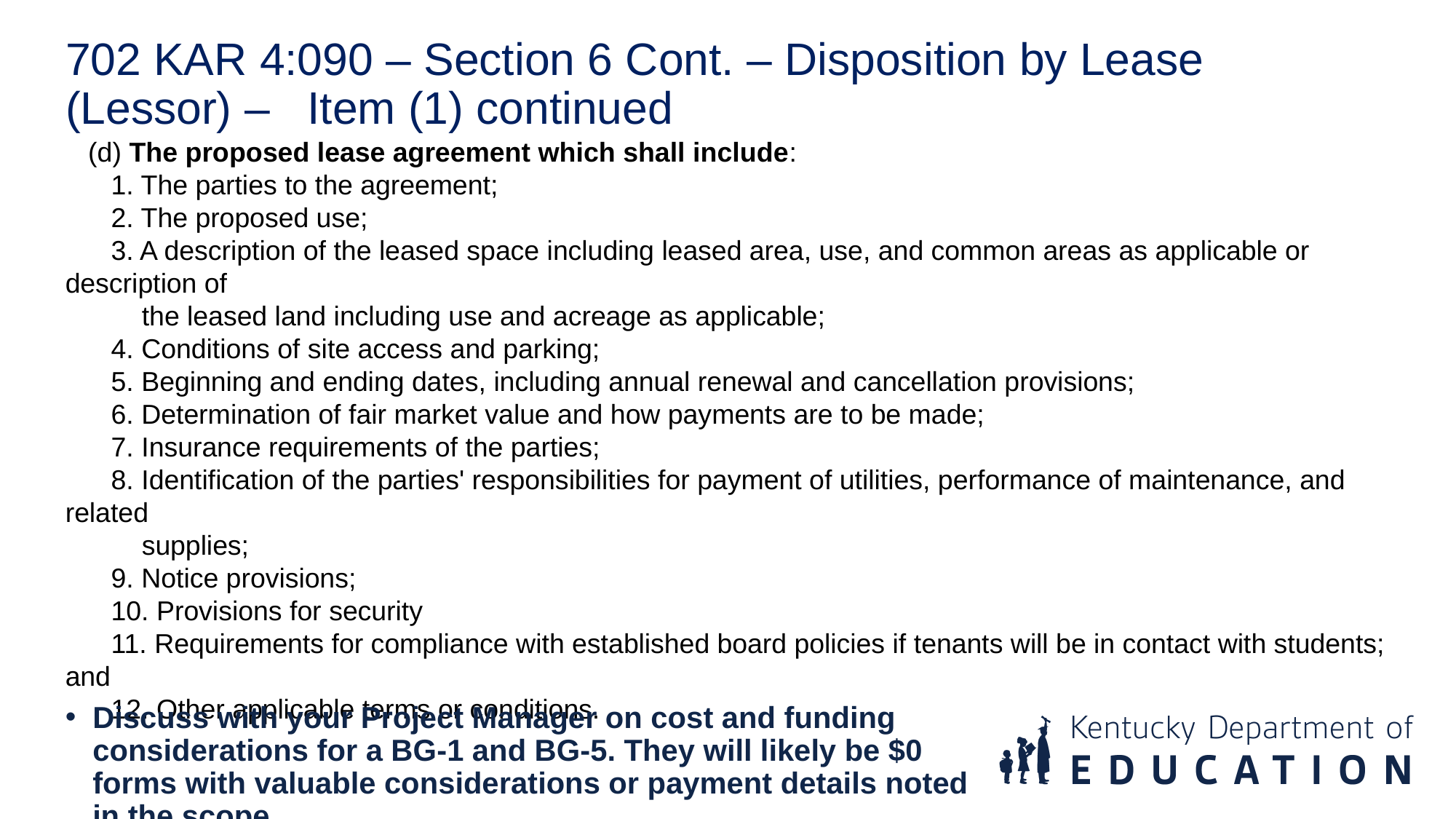

702 KAR 4:090 – Section 6 Cont. – Disposition by Lease (Lessor) –   Item (1) continued
   (d) The proposed lease agreement which shall include:
      1. The parties to the agreement;
      2. The proposed use;
      3. A description of the leased space including leased area, use, and common areas as applicable or description of
          the leased land including use and acreage as applicable;
      4. Conditions of site access and parking;
      5. Beginning and ending dates, including annual renewal and cancellation provisions;
      6. Determination of fair market value and how payments are to be made;
      7. Insurance requirements of the parties;
      8. Identification of the parties' responsibilities for payment of utilities, performance of maintenance, and related
          supplies;
      9. Notice provisions;
      10. Provisions for security
      11. Requirements for compliance with established board policies if tenants will be in contact with students; and
      12. Other applicable terms or conditions.
Discuss with your Project Manager on cost and funding considerations for a BG-1 and BG-5. They will likely be $0 forms with valuable considerations or payment details noted in the scope.